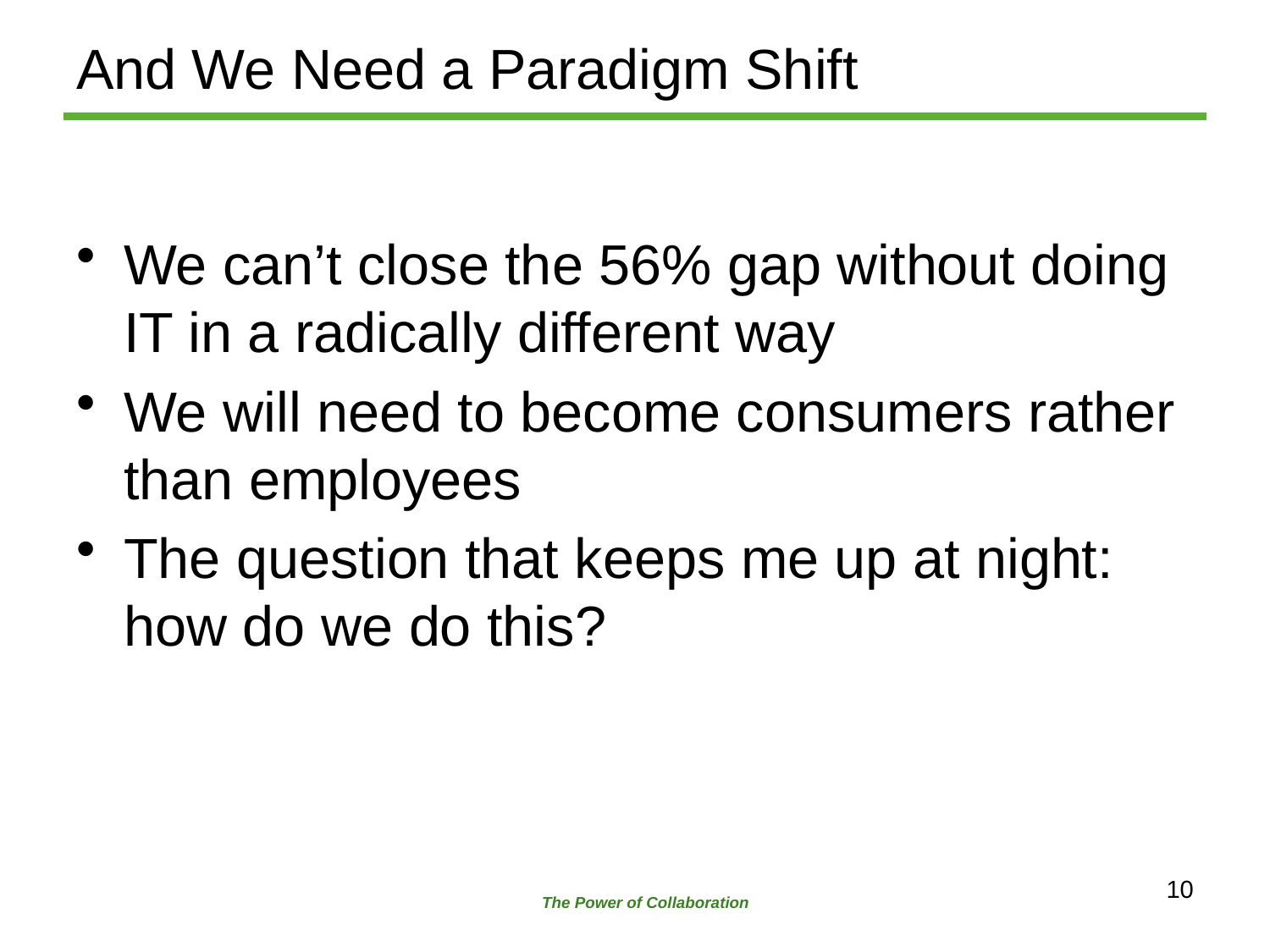

# And We Need a Paradigm Shift
We can’t close the 56% gap without doing IT in a radically different way
We will need to become consumers rather than employees
The question that keeps me up at night: how do we do this?

The Power of Collaboration
10